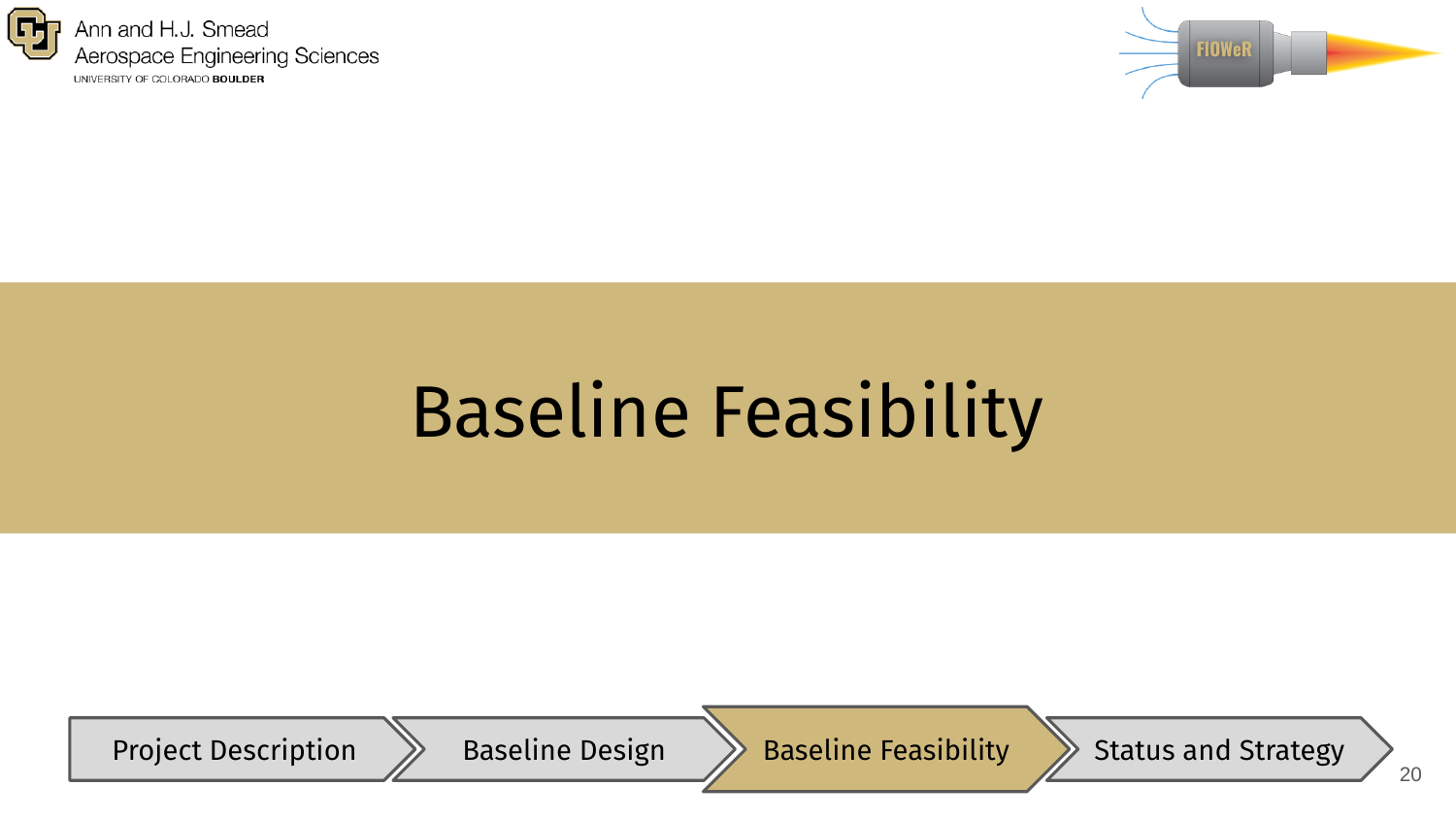

# Baseline Feasibility
Baseline Feasibility
Project Description
Baseline Design
Status and Strategy
20